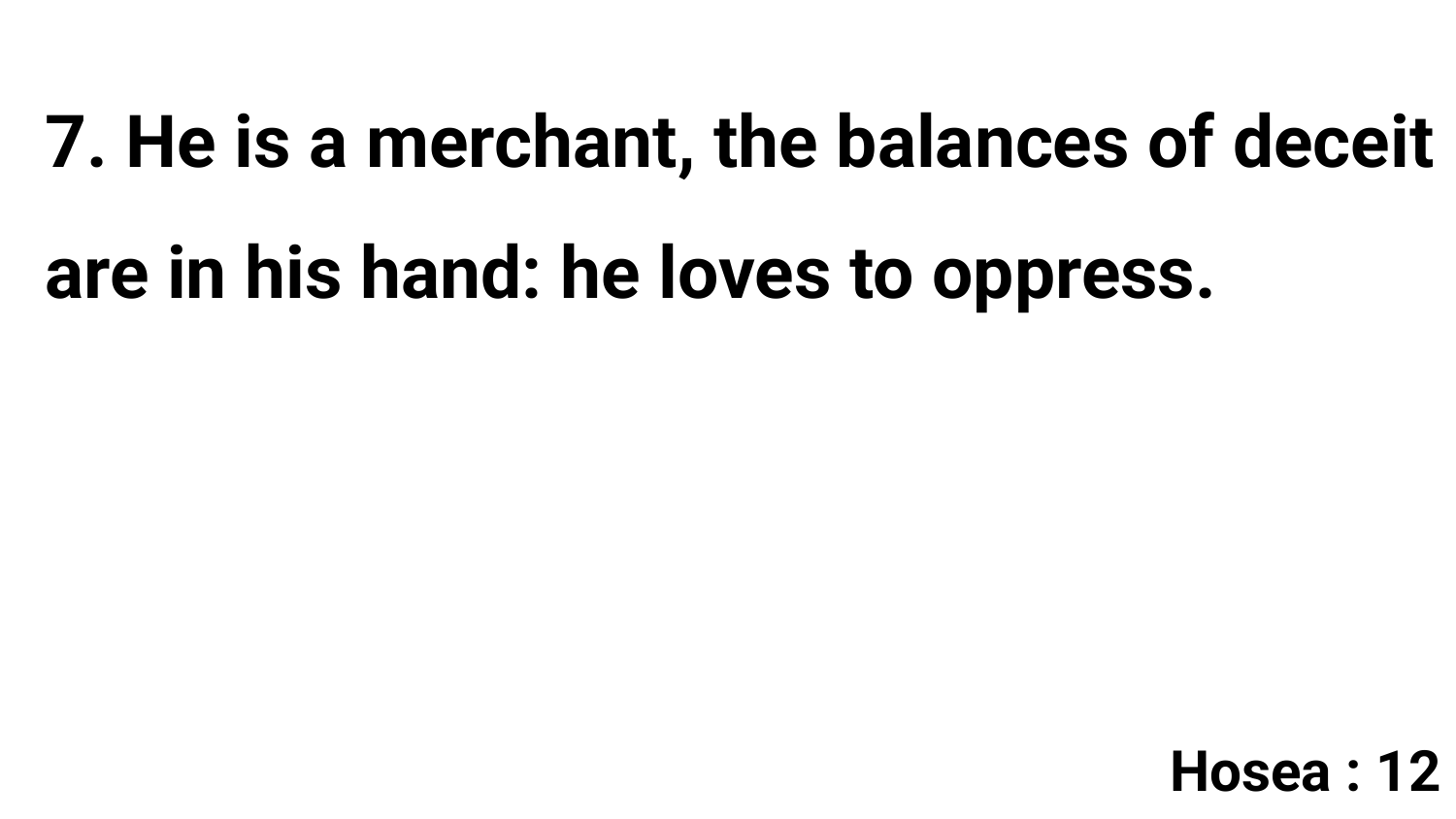

7. He is a merchant, the balances of deceit are in his hand: he loves to oppress.
Hosea : 12